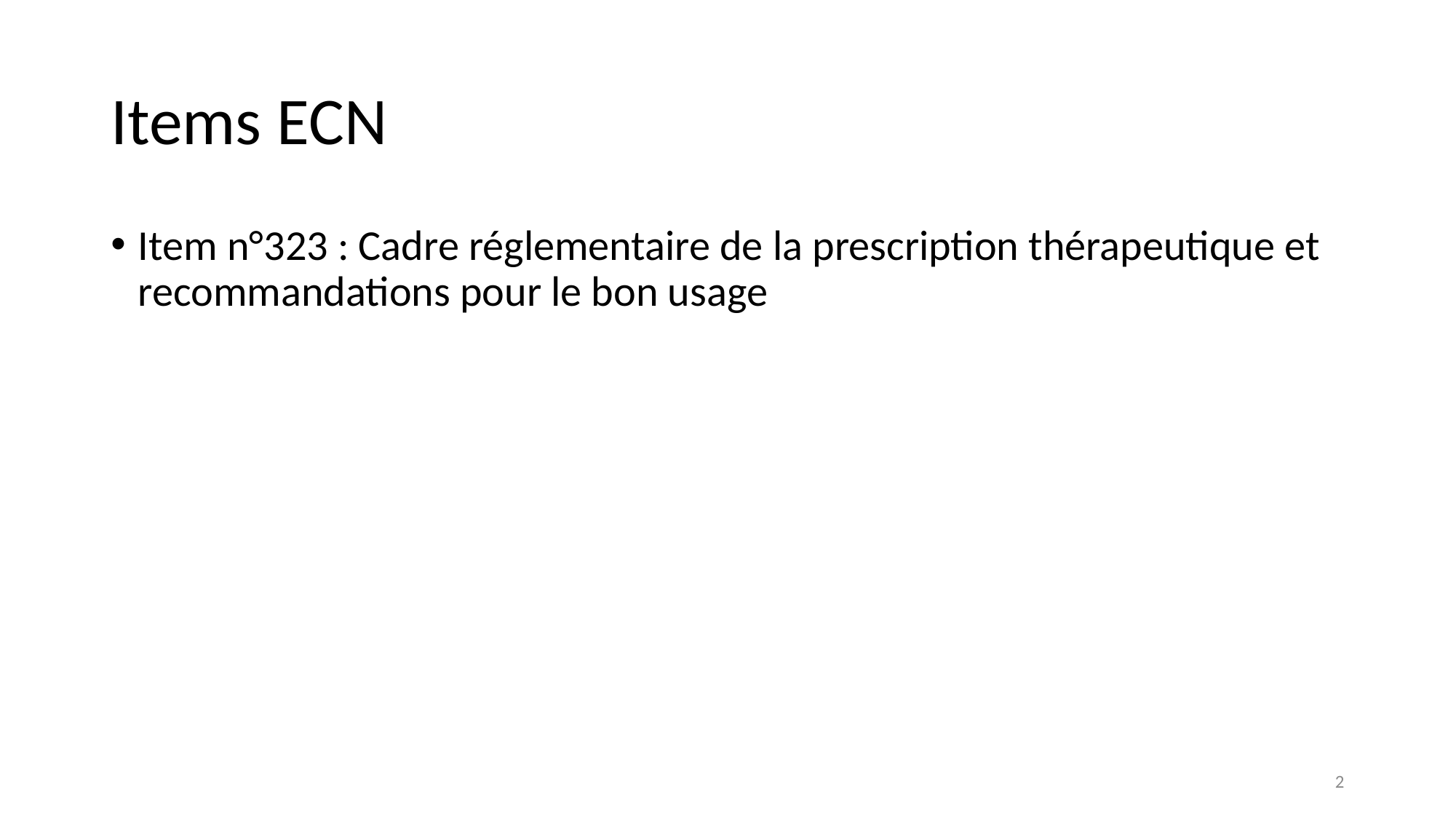

# Items ECN
Item n°323 : Cadre réglementaire de la prescription thérapeutique et recommandations pour le bon usage

2